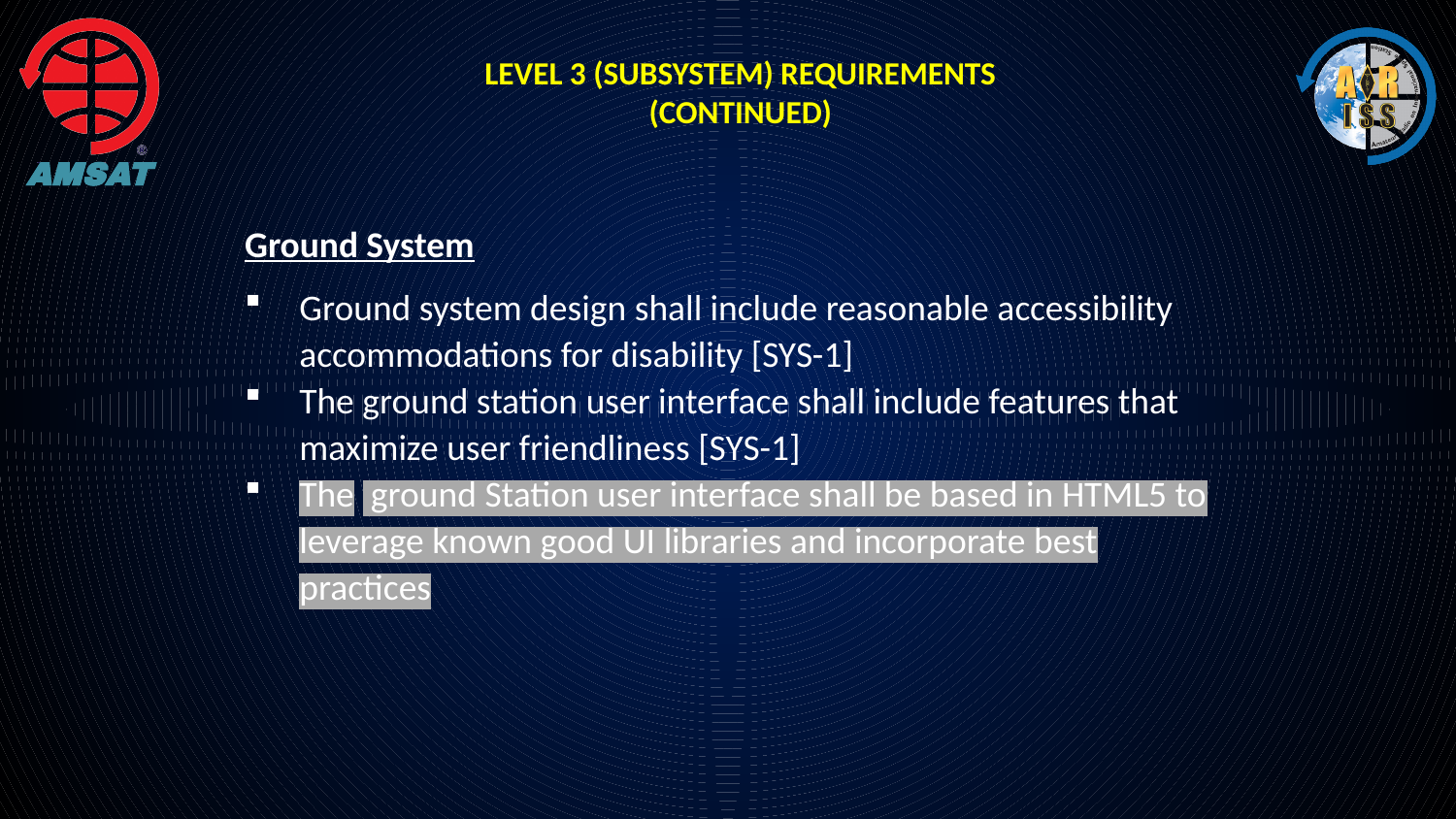

# Level 3 (Subsystem) requirements (Continued)
Ground System
Ground system design shall include reasonable accessibility accommodations for disability [SYS-1]
The ground station user interface shall include features that maximize user friendliness [SYS-1]
The  ground Station user interface shall be based in HTML5 to leverage known good UI libraries and incorporate best practices